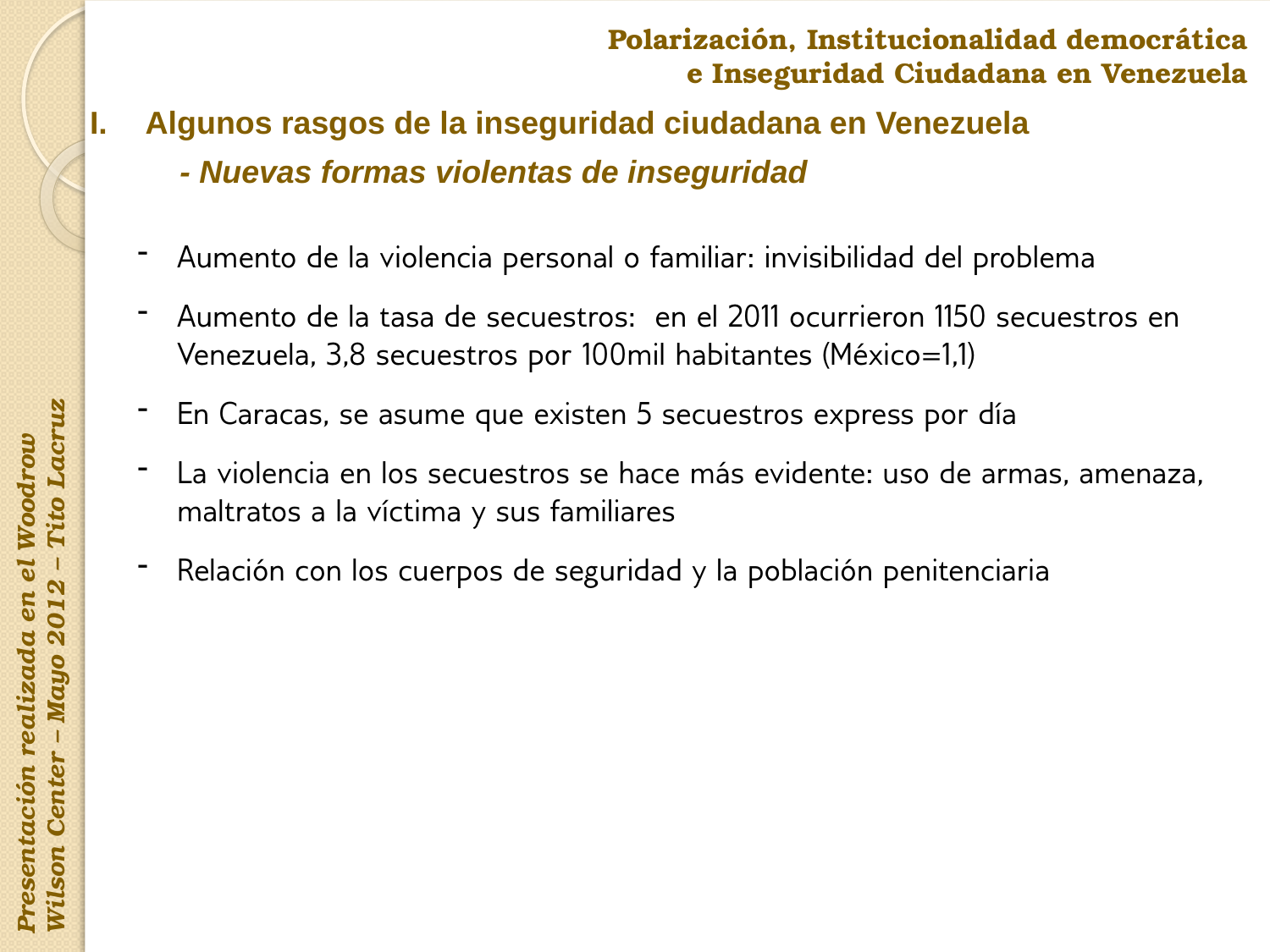

Algunos rasgos de la inseguridad ciudadana en Venezuela
- Nuevas formas violentas de inseguridad
Aumento de la violencia personal o familiar: invisibilidad del problema
Aumento de la tasa de secuestros:  en el 2011 ocurrieron 1150 secuestros en Venezuela, 3,8 secuestros por 100mil habitantes (México=1,1)
En Caracas, se asume que existen 5 secuestros express por día
La violencia en los secuestros se hace más evidente: uso de armas, amenaza, maltratos a la víctima y sus familiares
Relación con los cuerpos de seguridad y la población penitenciaria